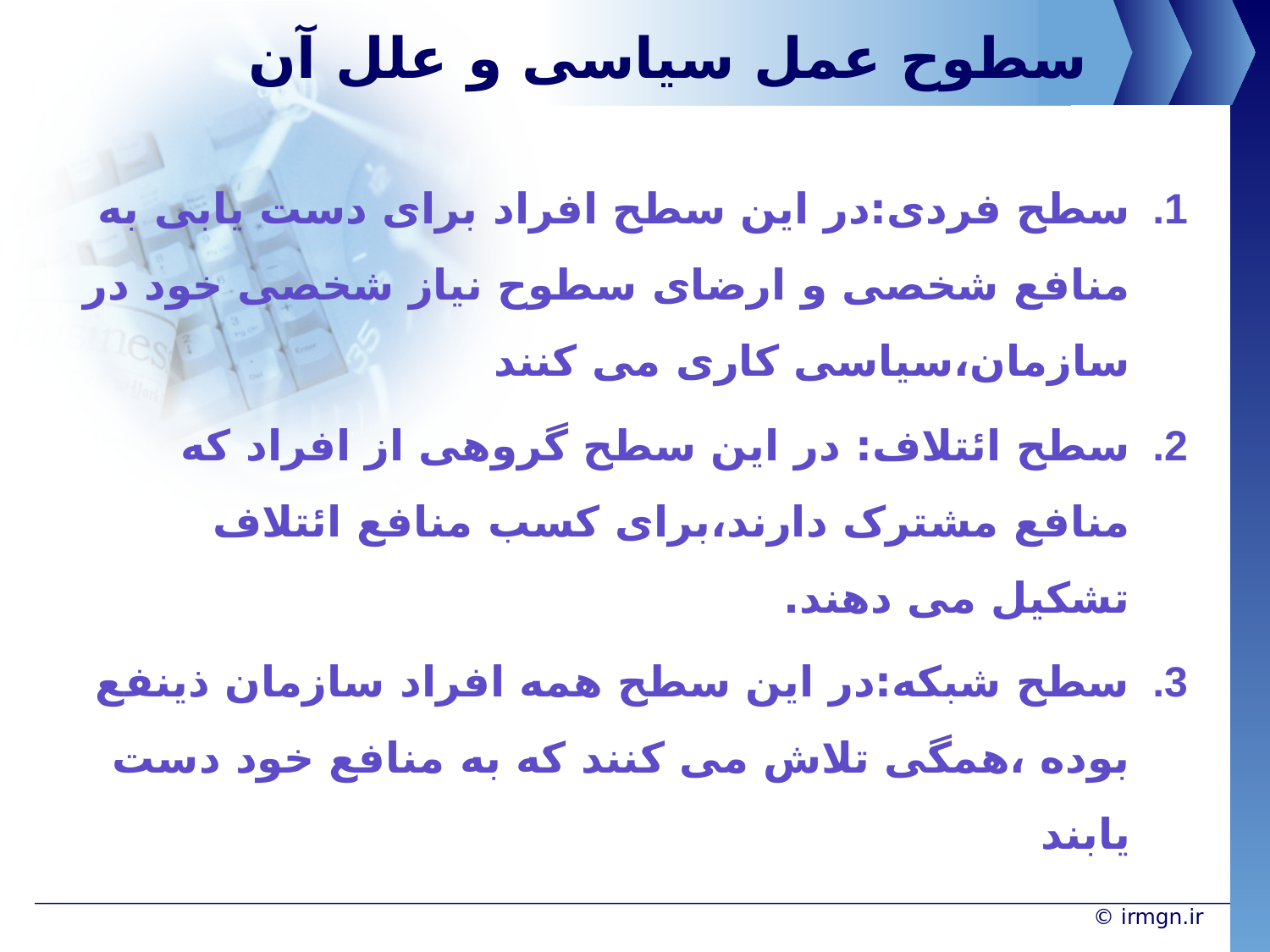

# سطوح عمل سیاسی و علل آن
سطح فردی:در این سطح افراد برای دست یابی به منافع شخصی و ارضای سطوح نیاز شخصی خود در سازمان،سیاسی کاری می کنند
سطح ائتلاف: در این سطح گروهی از افراد که منافع مشترک دارند،برای کسب منافع ائتلاف تشکیل می دهند.
سطح شبکه:در این سطح همه افراد سازمان ذینفع بوده ،همگی تلاش می کنند که به منافع خود دست یابند
© irmgn.ir